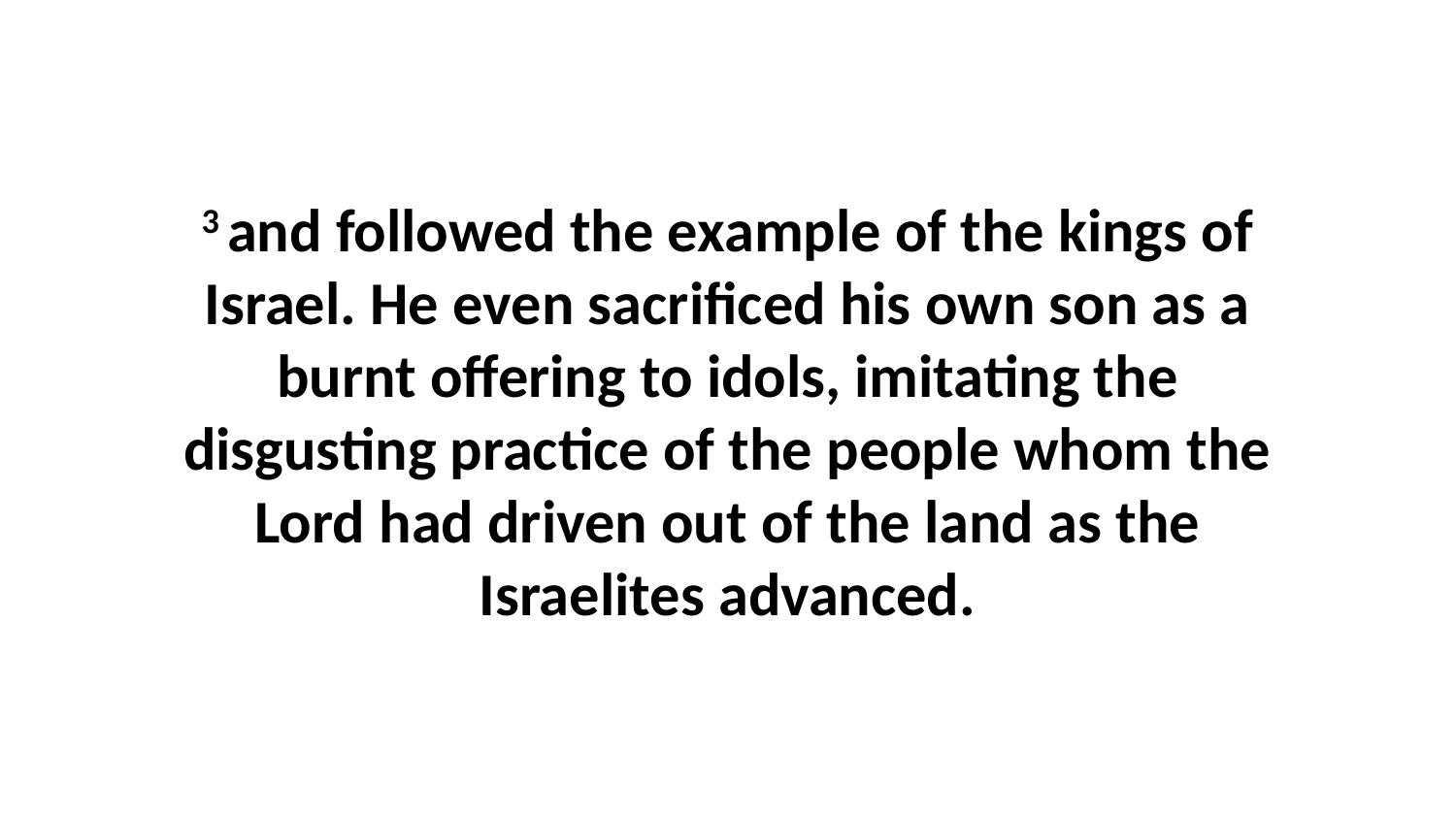

3 and followed the example of the kings of Israel. He even sacrificed his own son as a burnt offering to idols, imitating the disgusting practice of the people whom the Lord had driven out of the land as the Israelites advanced.